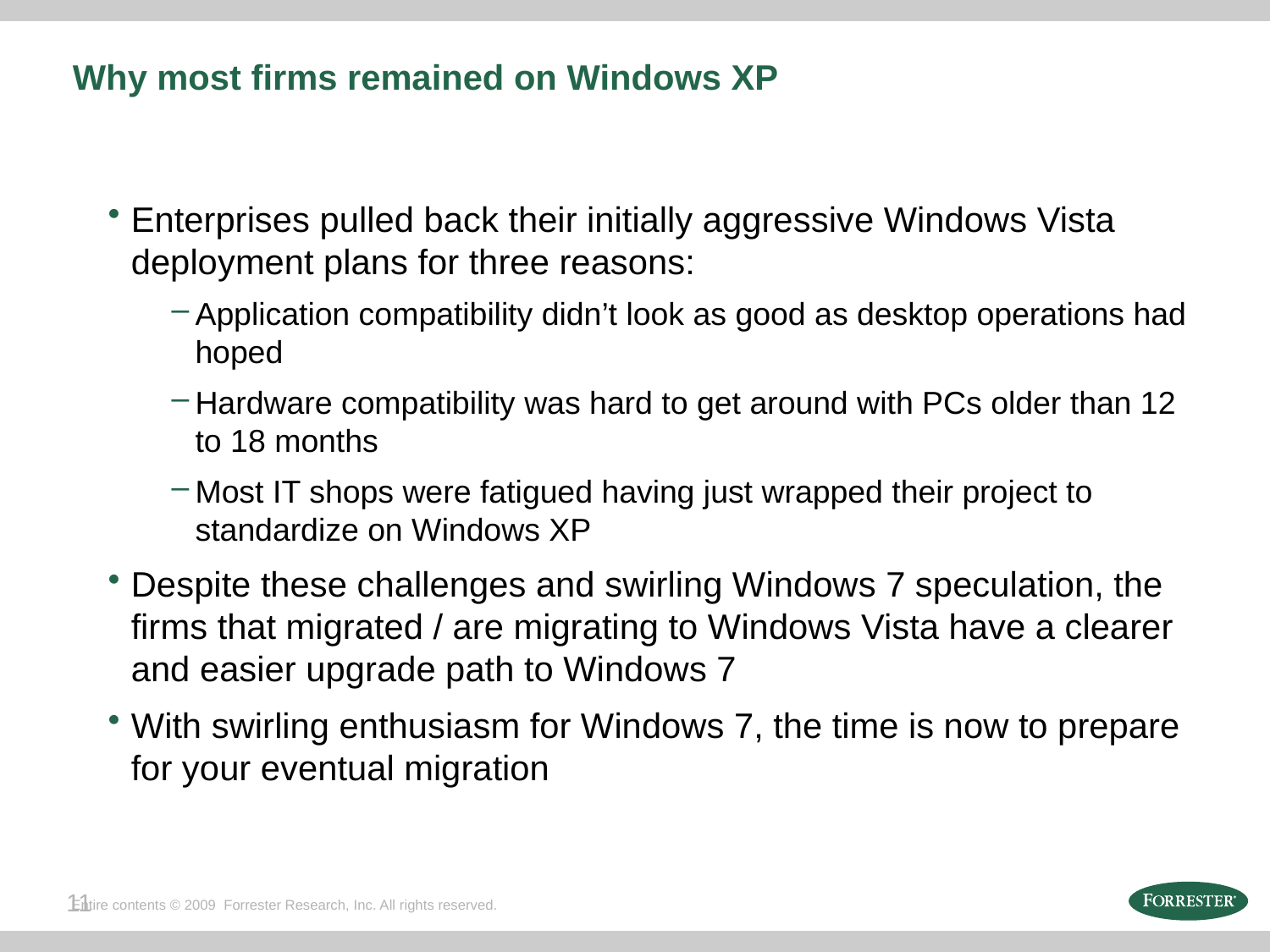

# Why most firms remained on Windows XP
Enterprises pulled back their initially aggressive Windows Vista deployment plans for three reasons:
Application compatibility didn’t look as good as desktop operations had hoped
Hardware compatibility was hard to get around with PCs older than 12 to 18 months
Most IT shops were fatigued having just wrapped their project to standardize on Windows XP
Despite these challenges and swirling Windows 7 speculation, the firms that migrated / are migrating to Windows Vista have a clearer and easier upgrade path to Windows 7
With swirling enthusiasm for Windows 7, the time is now to prepare for your eventual migration